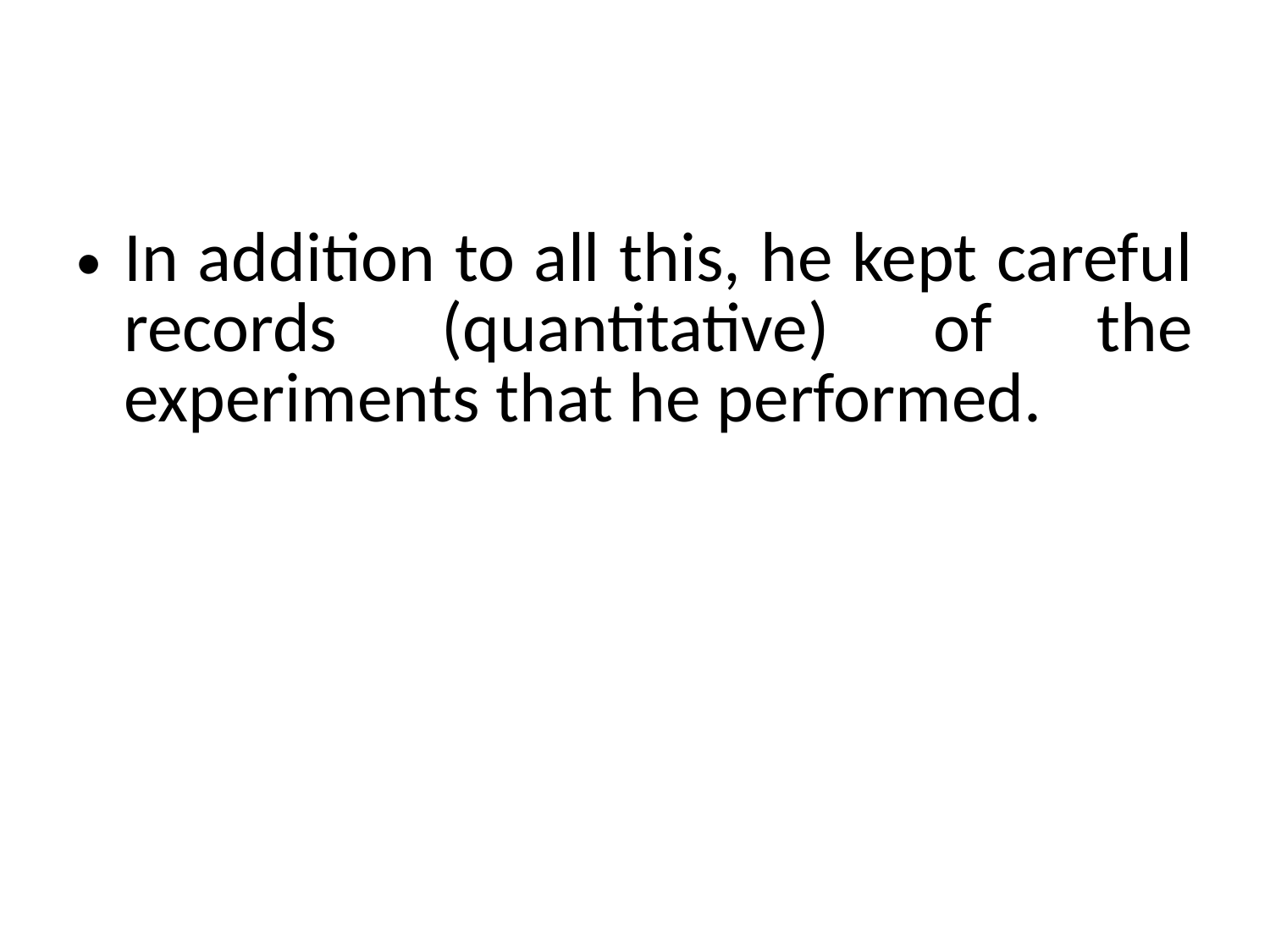

#
In addition to all this, he kept careful records (quantitative) of the experiments that he performed.